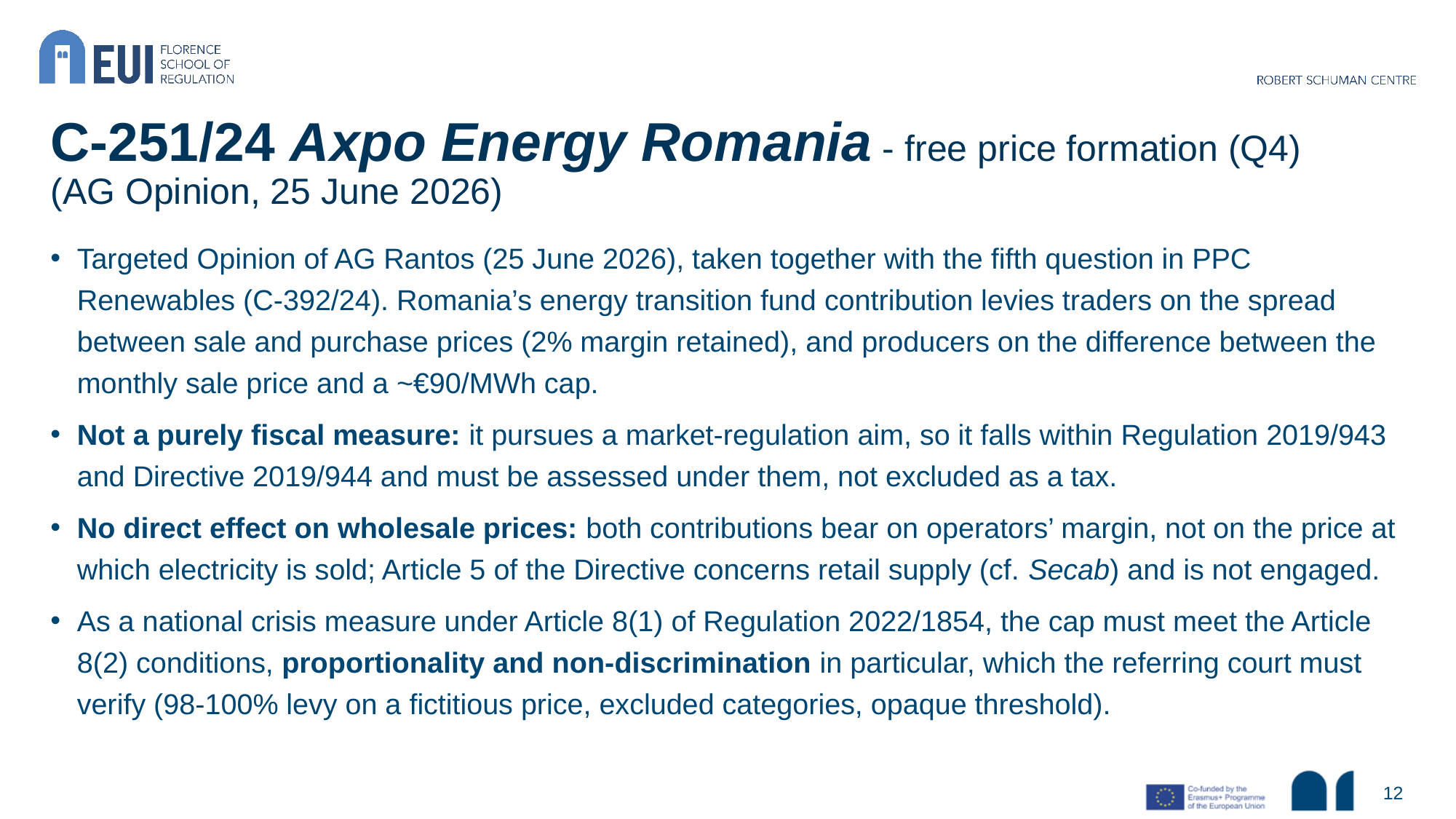

# C-251/24 Axpo Energy Romania - free price formation (Q4) (AG Opinion, 25 June 2026)
Targeted Opinion of AG Rantos (25 June 2026), taken together with the fifth question in PPC Renewables (C-392/24). Romania’s energy transition fund contribution levies traders on the spread between sale and purchase prices (2% margin retained), and producers on the difference between the monthly sale price and a ~€90/MWh cap.
Not a purely fiscal measure: it pursues a market-regulation aim, so it falls within Regulation 2019/943 and Directive 2019/944 and must be assessed under them, not excluded as a tax.
No direct effect on wholesale prices: both contributions bear on operators’ margin, not on the price at which electricity is sold; Article 5 of the Directive concerns retail supply (cf. Secab) and is not engaged.
As a national crisis measure under Article 8(1) of Regulation 2022/1854, the cap must meet the Article 8(2) conditions, proportionality and non-discrimination in particular, which the referring court must verify (98-100% levy on a fictitious price, excluded categories, opaque threshold).
12